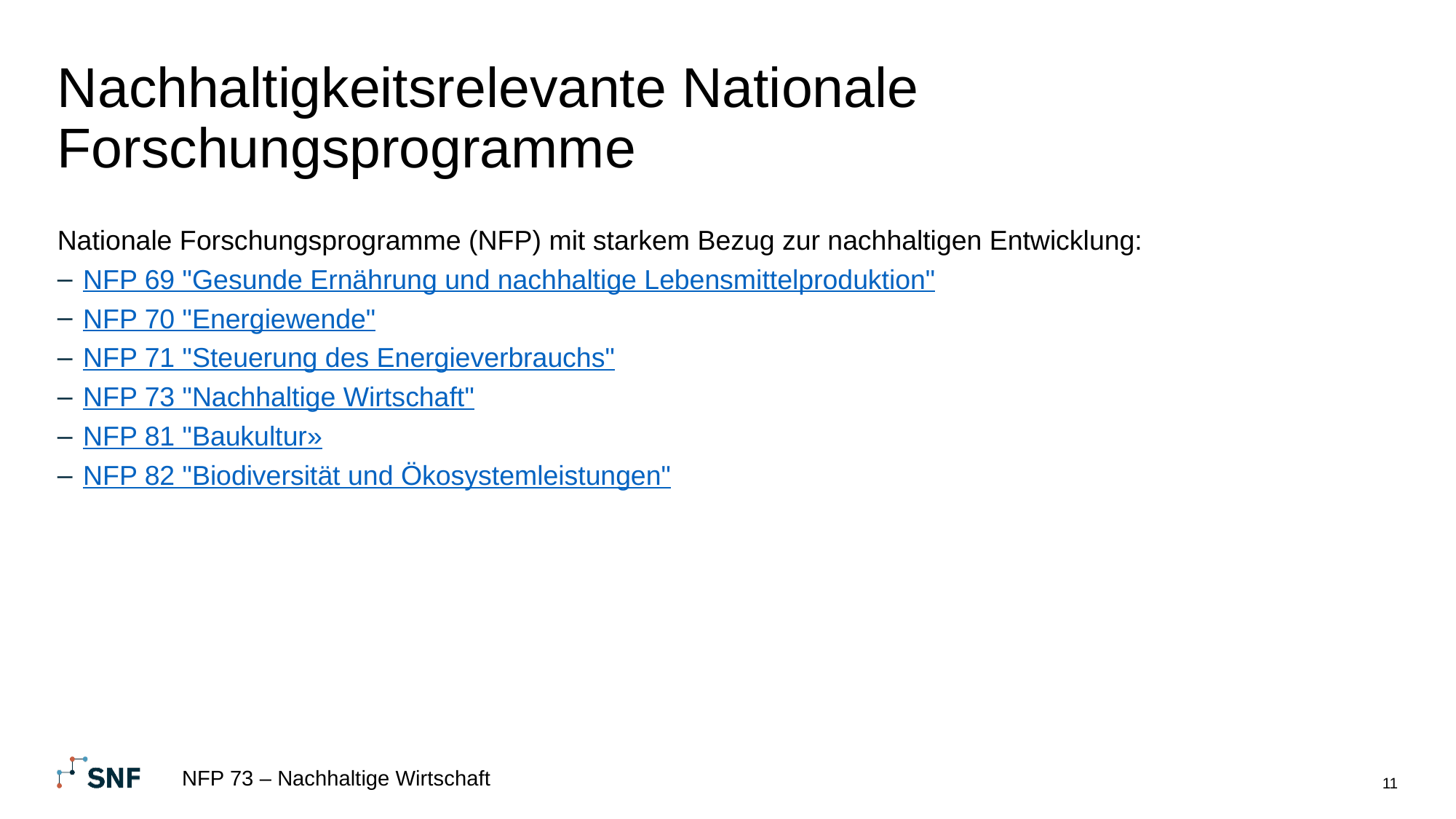

# Nachhaltigkeitsrelevante Nationale Forschungsprogramme
Nationale Forschungsprogramme (NFP) mit starkem Bezug zur nachhaltigen Entwicklung:
NFP 69 "Gesunde Ernährung und nachhaltige Lebensmittelproduktion"
NFP 70 "Energiewende"
NFP 71 "Steuerung des Energieverbrauchs"
NFP 73 "Nachhaltige Wirtschaft"
NFP 81 "Baukultur»
NFP 82 "Biodiversität und Ökosystemleistungen"

NFP 73 – Nachhaltige Wirtschaft
11